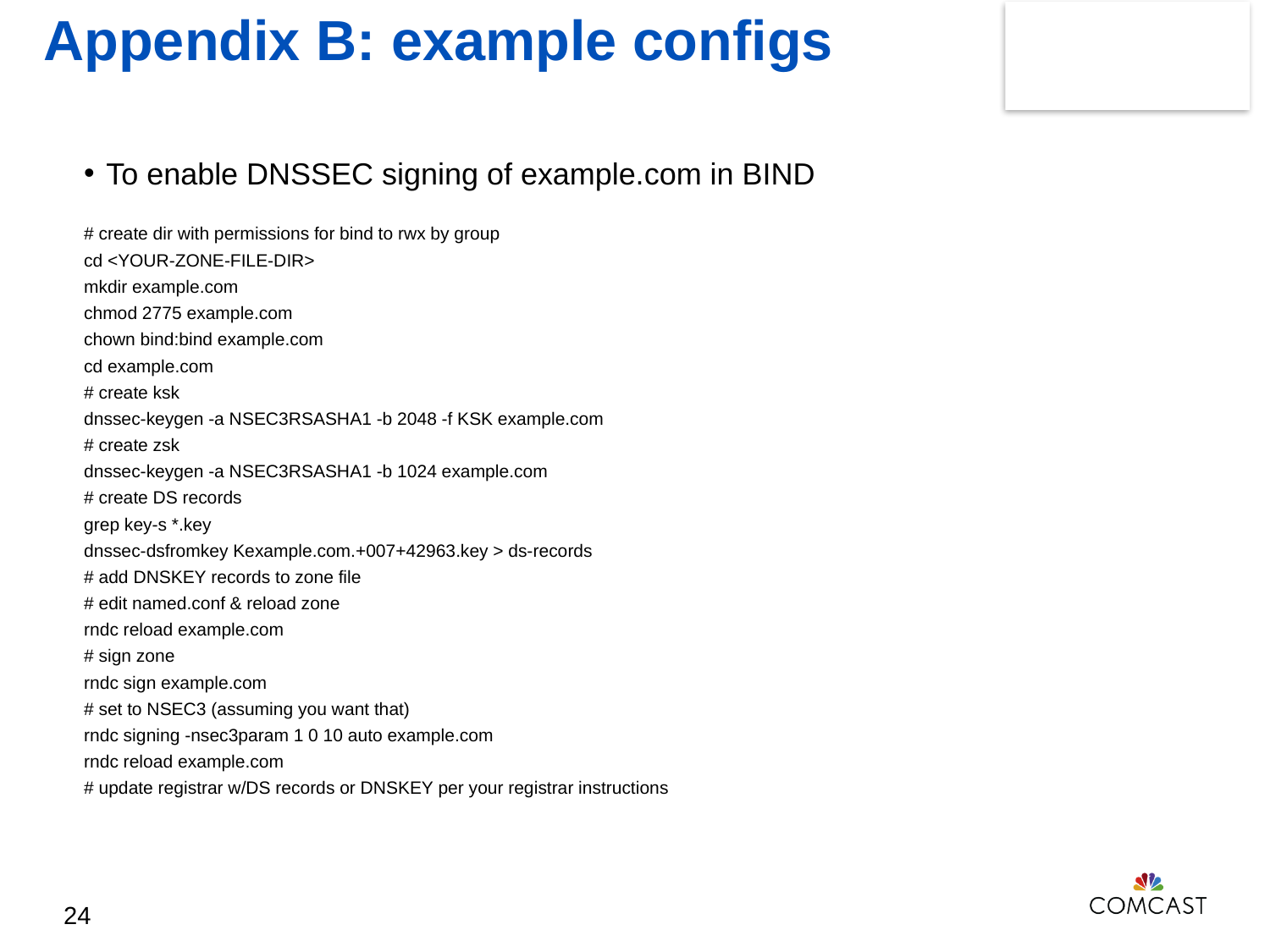

Appendix B: example configs
To enable DNSSEC signing of example.com in BIND

# create dir with permissions for bind to rwx by group
cd <YOUR-ZONE-FILE-DIR>
mkdir example.com
chmod 2775 example.com
chown bind:bind example.com
cd example.com
# create ksk
dnssec-keygen -a NSEC3RSASHA1 -b 2048 -f KSK example.com
# create zsk
dnssec-keygen -a NSEC3RSASHA1 -b 1024 example.com
# create DS records
grep key-s *.key
dnssec-dsfromkey Kexample.com.+007+42963.key > ds-records
# add DNSKEY records to zone file
# edit named.conf & reload zone
rndc reload example.com
# sign zone
rndc sign example.com
# set to NSEC3 (assuming you want that)
rndc signing -nsec3param 1 0 10 auto example.com
rndc reload example.com
# update registrar w/DS records or DNSKEY per your registrar instructions
24